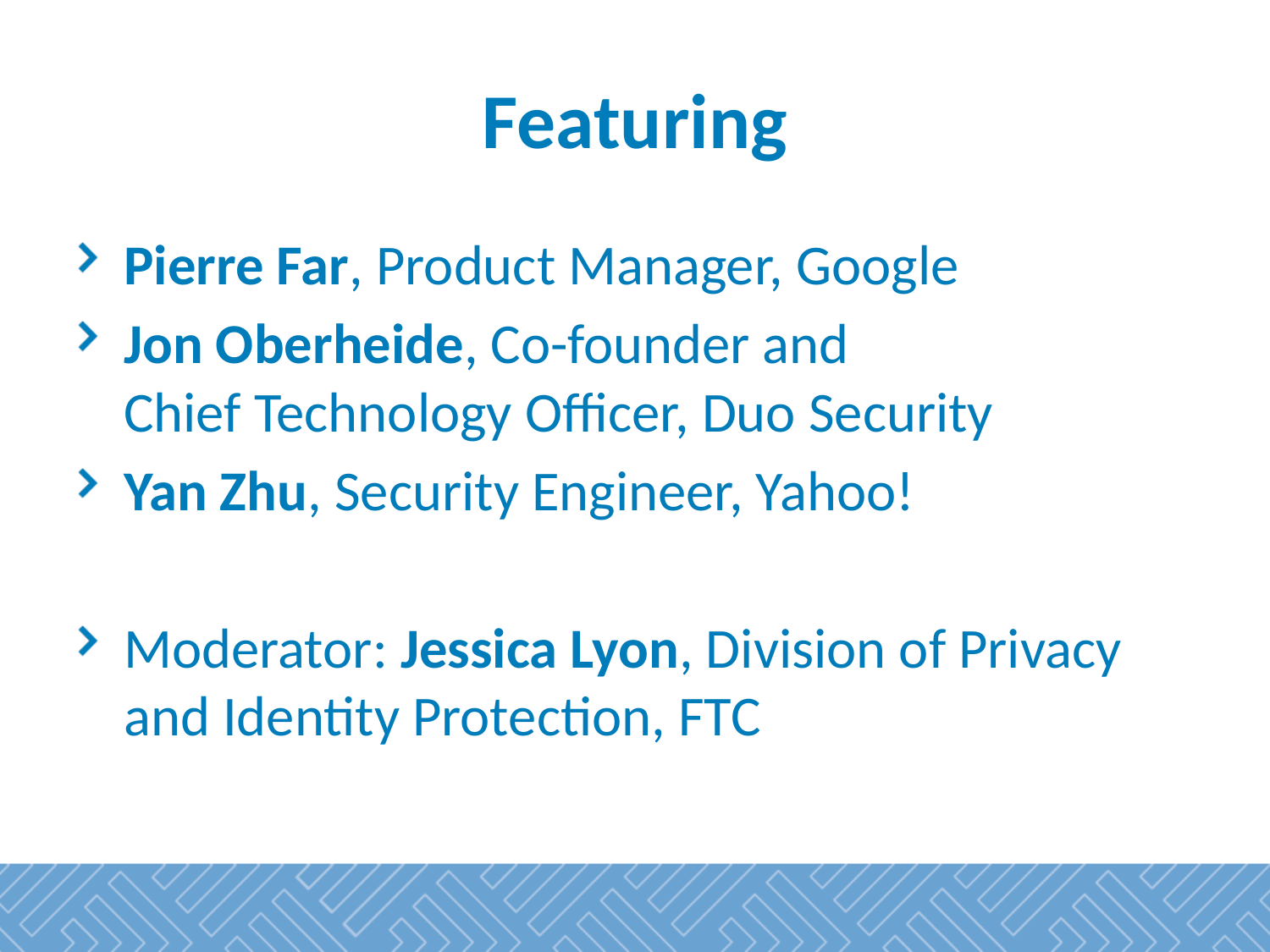

# Featuring
Pierre Far, Product Manager, Google
Jon Oberheide, Co-founder and                  Chief Technology Officer, Duo Security
Yan Zhu, Security Engineer, Yahoo!

Moderator: Jessica Lyon, Division of Privacy and Identity Protection, FTC